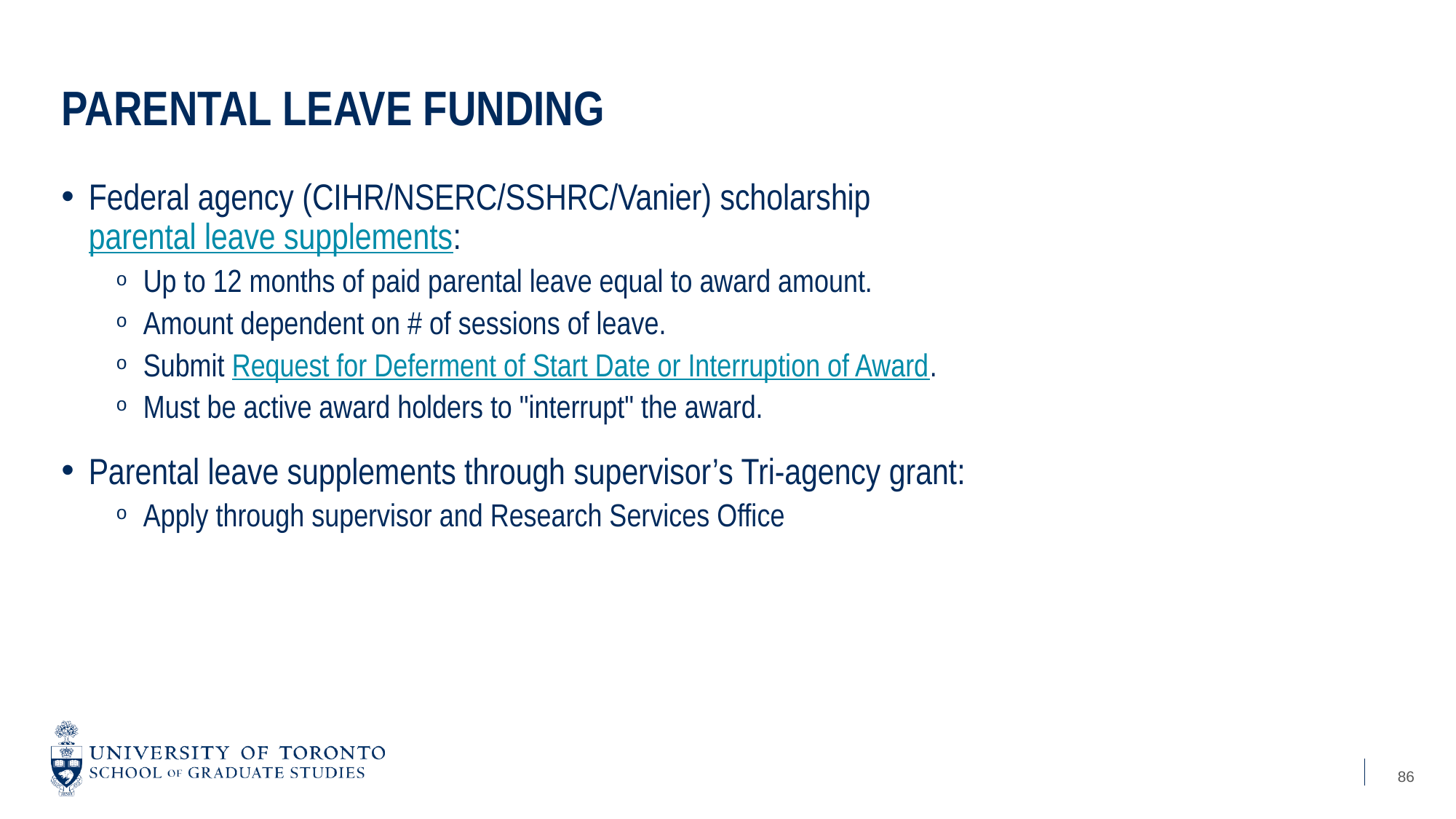

# Parental Leave Funding
Federal agency (CIHR/NSERC/SSHRC/Vanier) scholarship parental leave supplements:
Up to 12 months of paid parental leave equal to award amount.
Amount dependent on # of sessions of leave.
Submit Request for Deferment of Start Date or Interruption of Award.
Must be active award holders to "interrupt" the award.
Parental leave supplements through supervisor’s Tri-agency grant:
Apply through supervisor and Research Services Office
86